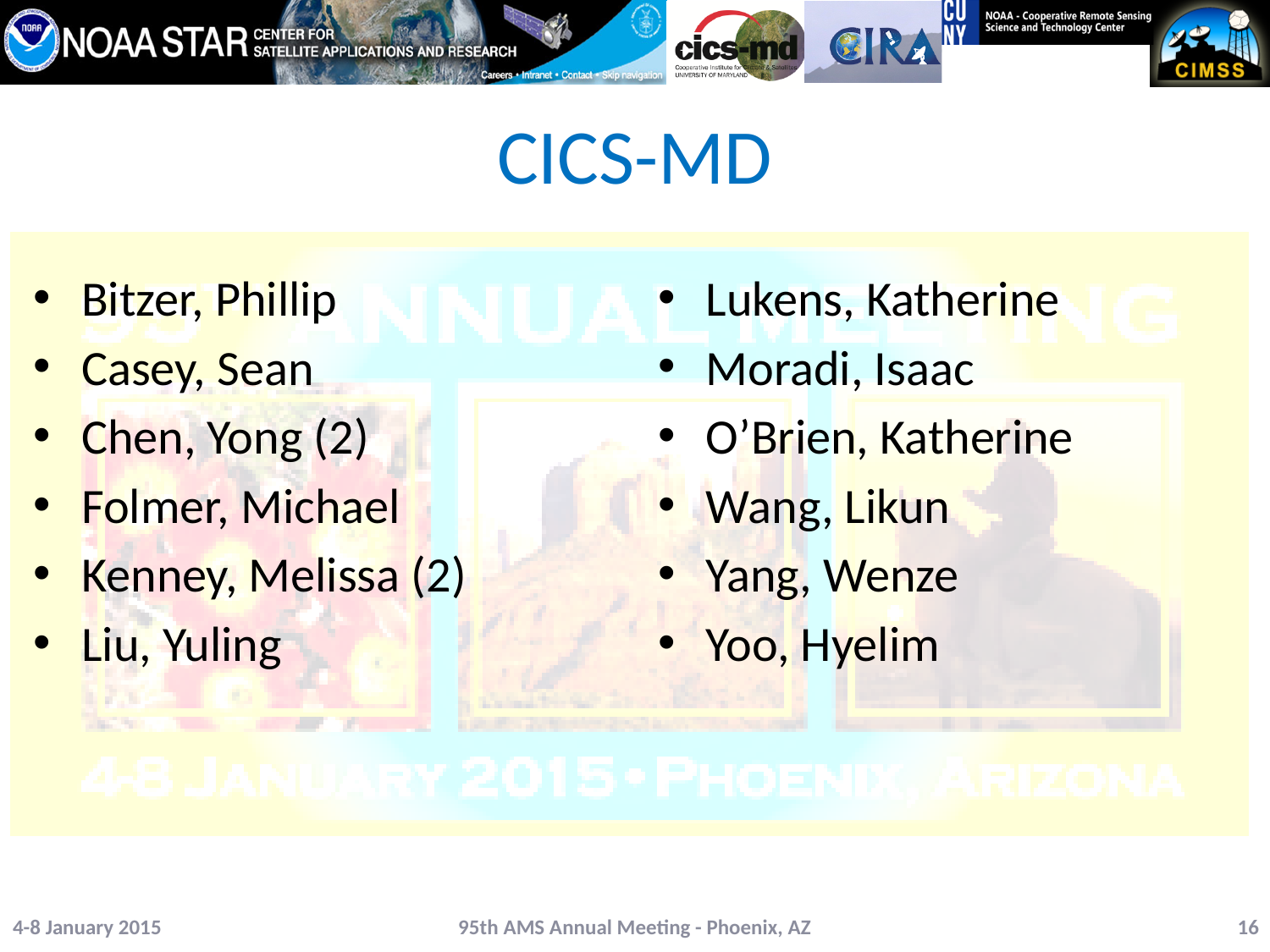

# CICS-MD
Bitzer, Phillip
Casey, Sean
Chen, Yong (2)
Folmer, Michael
Kenney, Melissa (2)
Liu, Yuling

Lukens, Katherine
Moradi, Isaac
O’Brien, Katherine
Wang, Likun
Yang, Wenze
Yoo, Hyelim

4-8 January 2015
95th AMS Annual Meeting - Phoenix, AZ
16